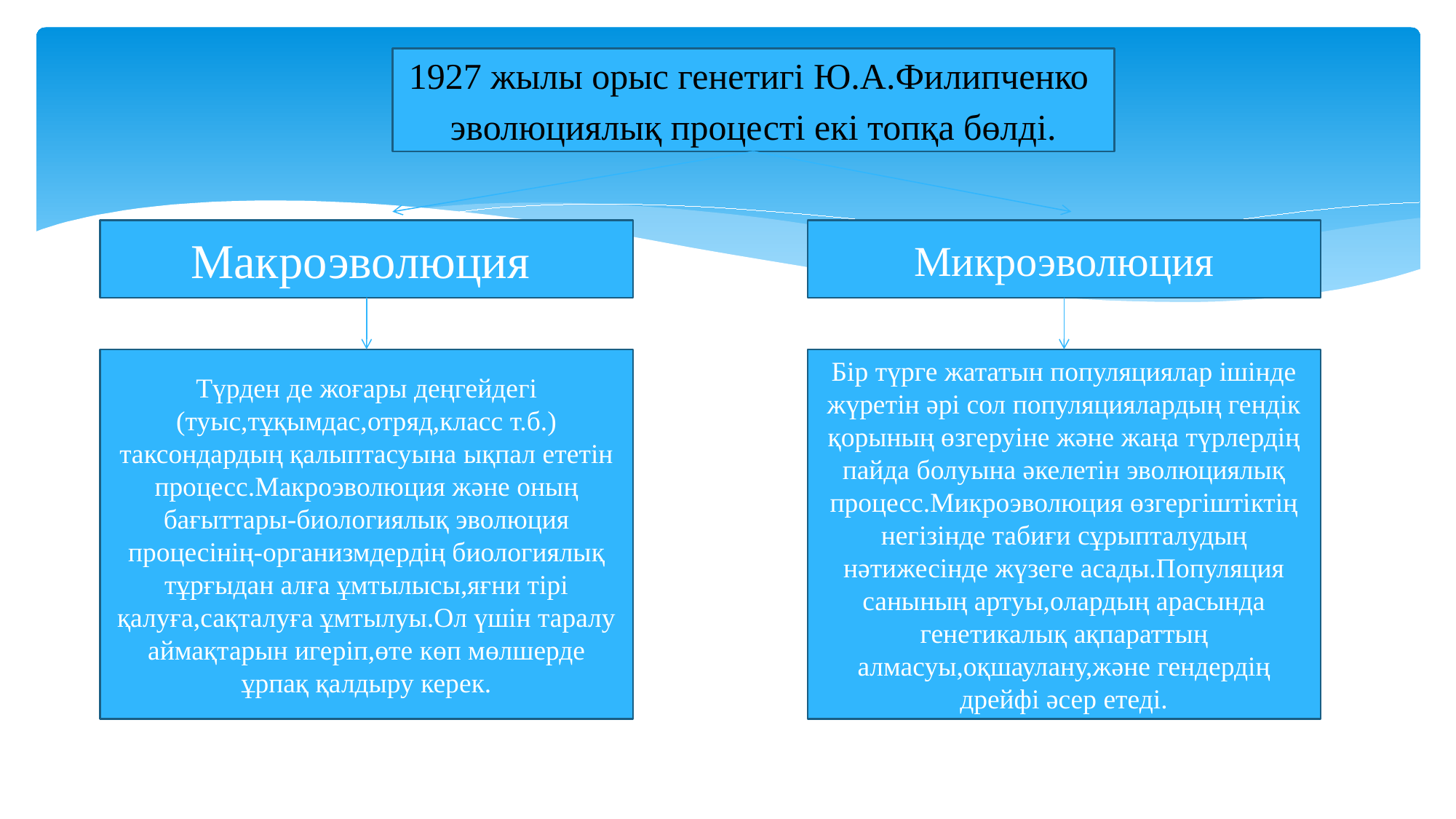

1927 жылы орыс генетигі Ю.А.Филипченко
эволюциялық процесті екі топқа бөлді.
Микроэволюция
Макроэволюция
Түрден де жоғары деңгейдегі (туыс,тұқымдас,отряд,класс т.б.) таксондардың қалыптасуына ықпал ететін процесс.Макроэволюция және оның бағыттары-биологиялық эволюция процесінің-организмдердің биологиялық тұрғыдан алға ұмтылысы,яғни тірі қалуға,сақталуға ұмтылуы.Ол үшін таралу аймақтарын игеріп,өте көп мөлшерде ұрпақ қалдыру керек.
Бір түрге жататын популяциялар ішінде жүретін әрі сол популяциялардың гендік қорының өзгеруіне және жаңа түрлердің пайда болуына әкелетін эволюциялық процесс.Микроэволюция өзгергіштіктің негізінде табиғи сұрыпталудың нәтижесінде жүзеге асады.Популяция санының артуы,олардың арасында генетикалық ақпараттың алмасуы,оқшаулану,және гендердің дрейфі әсер етеді.